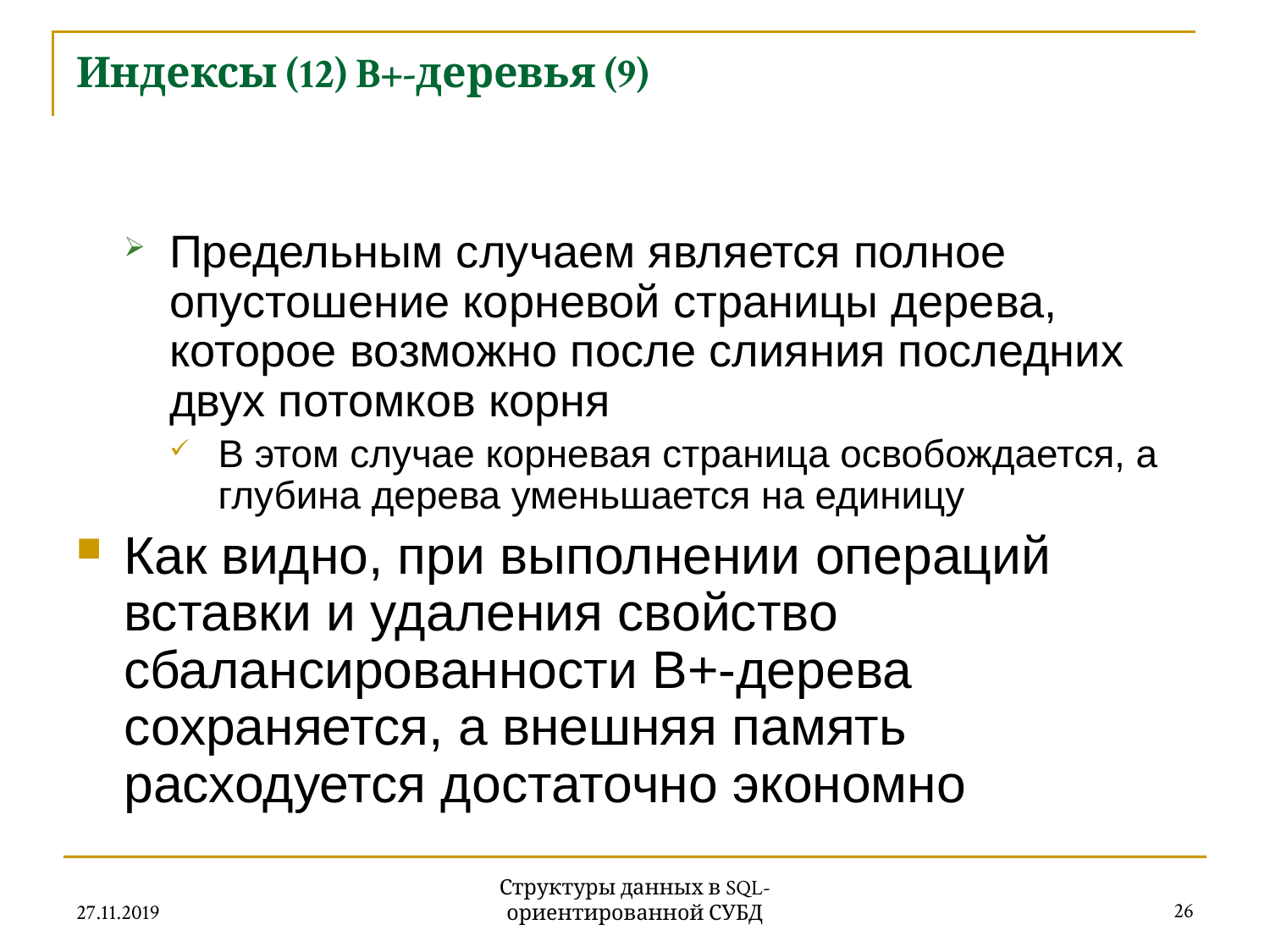

# Индексы (12) B+-деревья (9)
Предельным случаем является полное опустошение корневой страницы дерева, которое возможно после слияния последних двух потомков корня
В этом случае корневая страница освобождается, а глубина дерева уменьшается на единицу
Как видно, при выполнении операций вставки и удаления свойство сбалансированности B+-дерева сохраняется, а внешняя память расходуется достаточно экономно
27.11.2019
26
Структуры данных в SQL-ориентированной СУБД